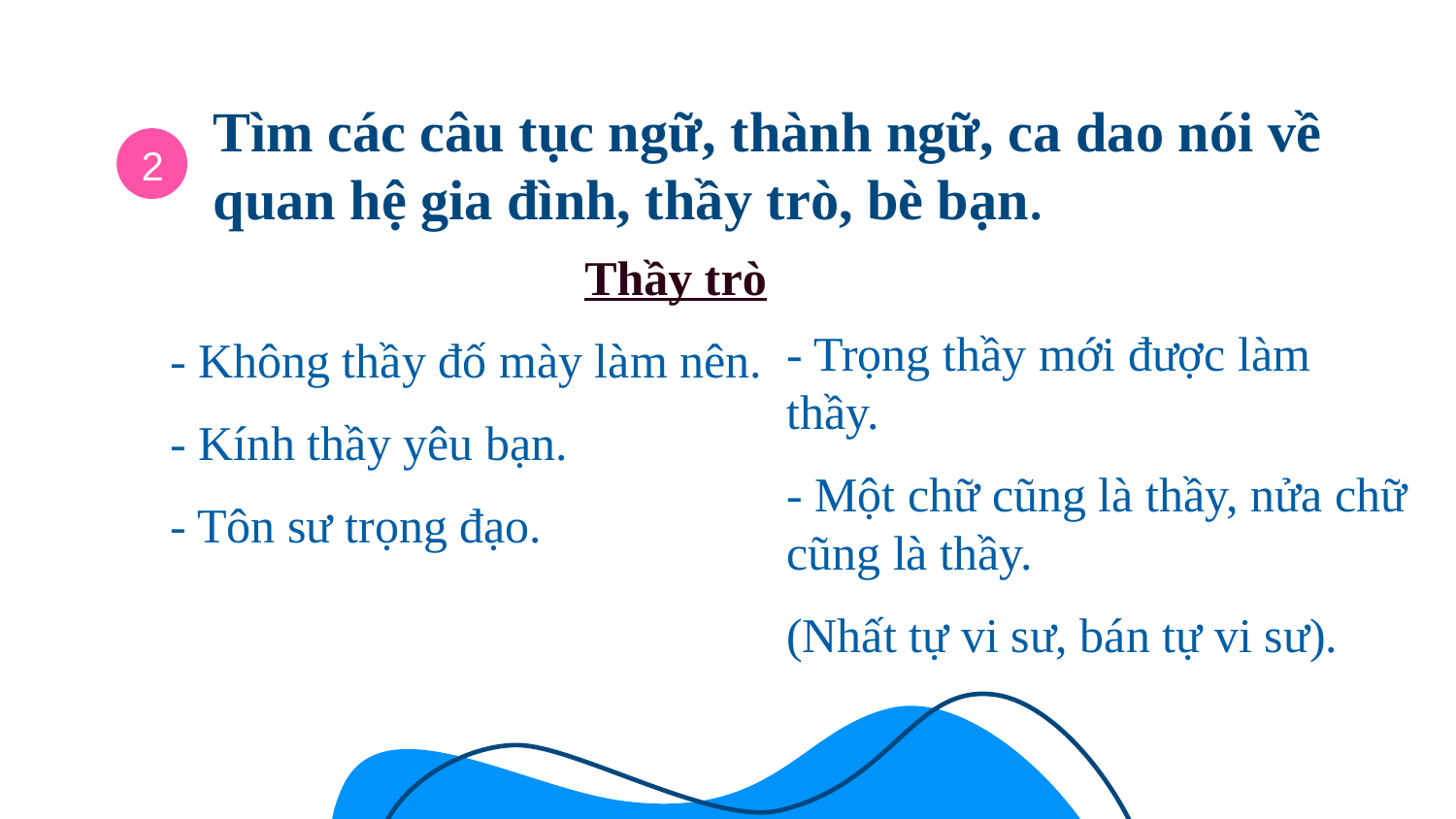

Tìm các câu tục ngữ, thành ngữ, ca dao nói về quan hệ gia đình, thầy trò, bè bạn.

2
                                  Thầy trò
- Không thầy đố mày làm nên.
- Kính thầy yêu bạn.
- Tôn sư trọng đạo.
- Trọng thầy mới được làm thầy.
- Một chữ cũng là thầy, nửa chữ cũng là thầy.
(Nhất tự vi sư, bán tự vi sư).